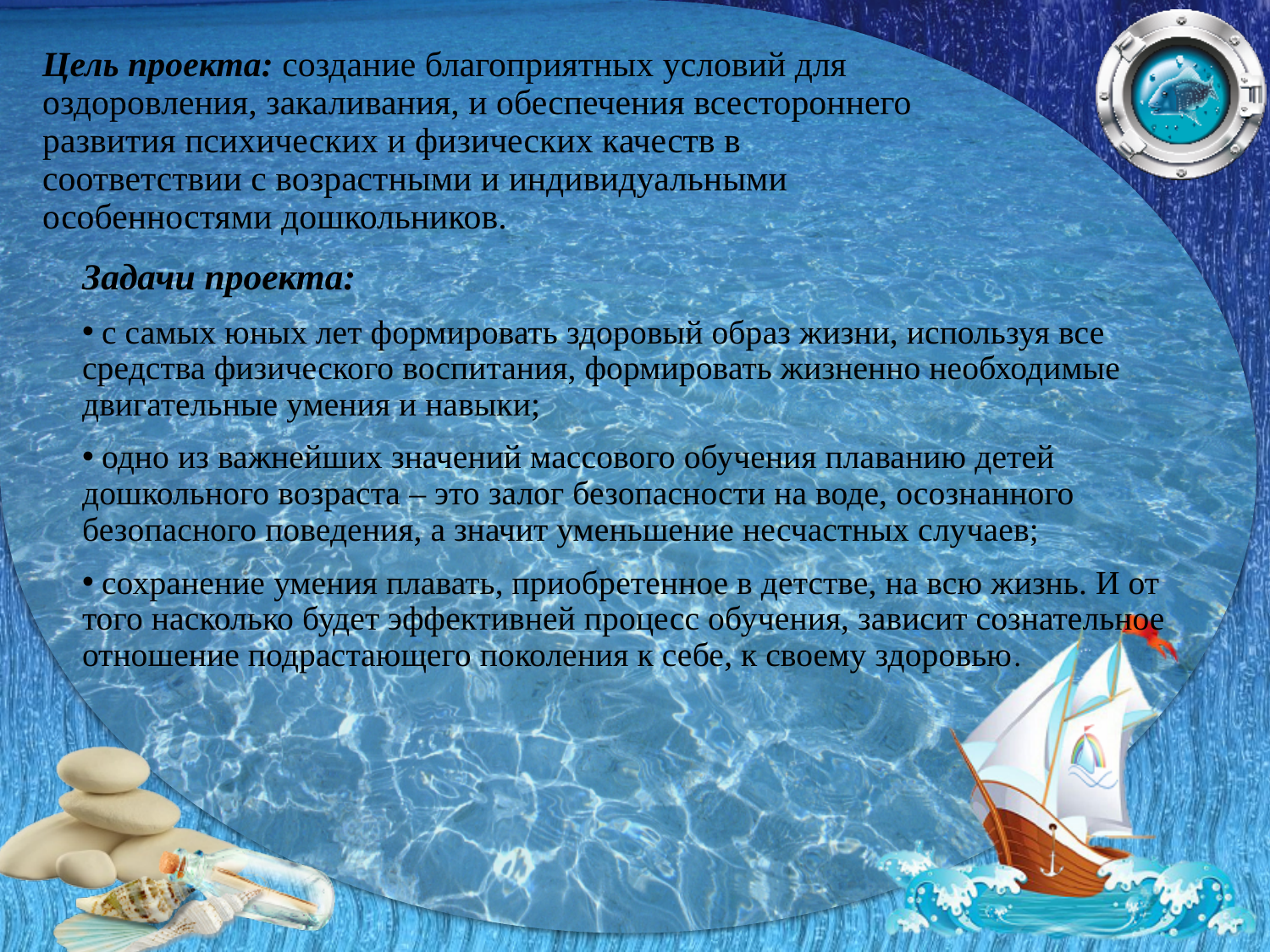

# Цель проекта: создание благоприятных условий для оздоровления, закаливания, и обеспечения всестороннего развития психических и физических качеств в соответствии с возрастными и индивидуальными особенностями дошкольников.
Задачи проекта:
 с самых юных лет формировать здоровый образ жизни, используя все средства физического воспитания, формировать жизненно необходимые двигательные умения и навыки;
 одно из важнейших значений массового обучения плаванию детей дошкольного возраста – это залог безопасности на воде, осознанного безопасного поведения, а значит уменьшение несчастных случаев;
 сохранение умения плавать, приобретенное в детстве, на всю жизнь. И от того насколько будет эффективней процесс обучения, зависит сознательное отношение подрастающего поколения к себе, к своему здоровью.